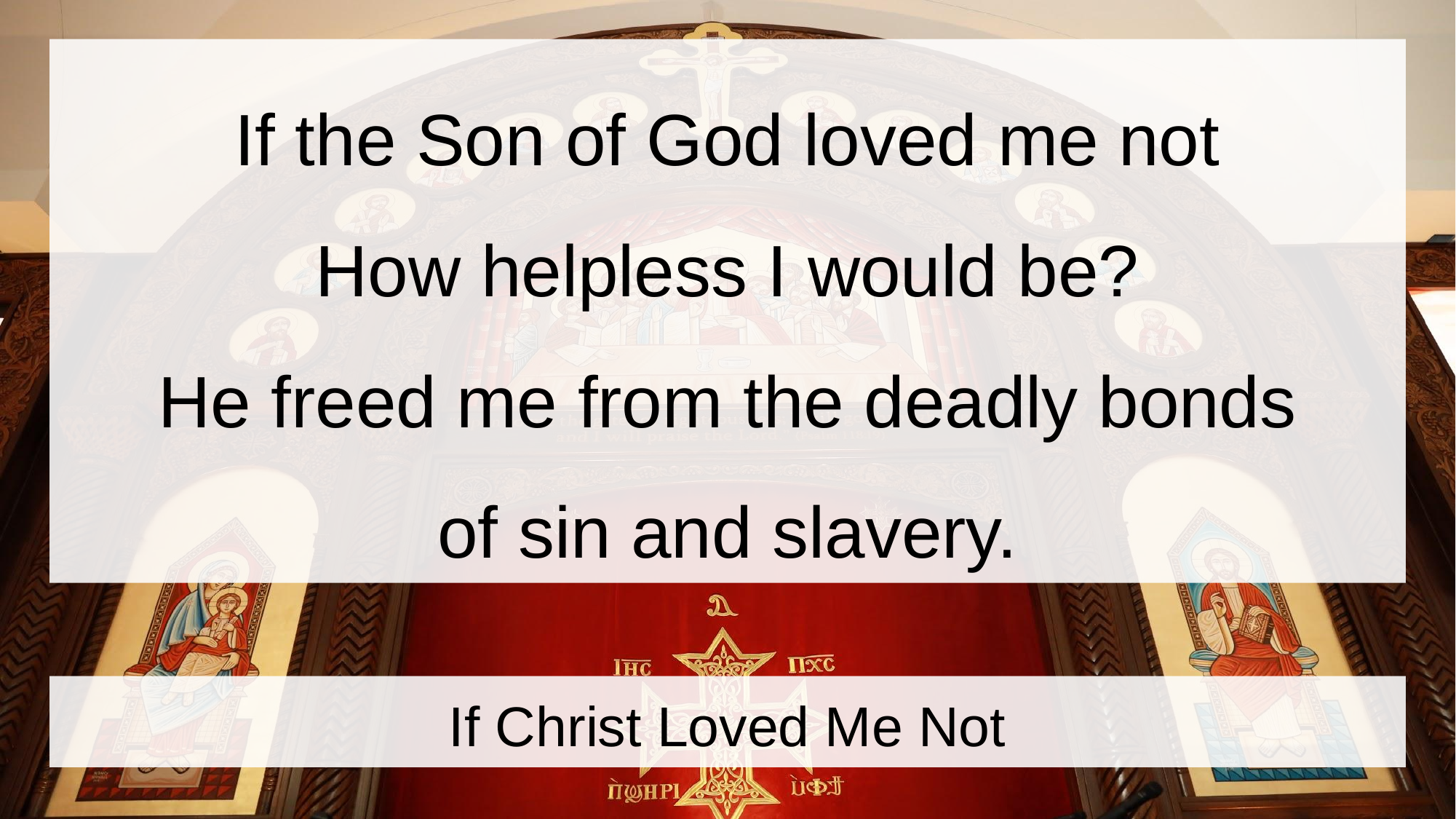

If the Son of God loved me not
How helpless I would be?
He freed me from the deadly bonds
of sin and slavery.
# If Christ Loved Me Not